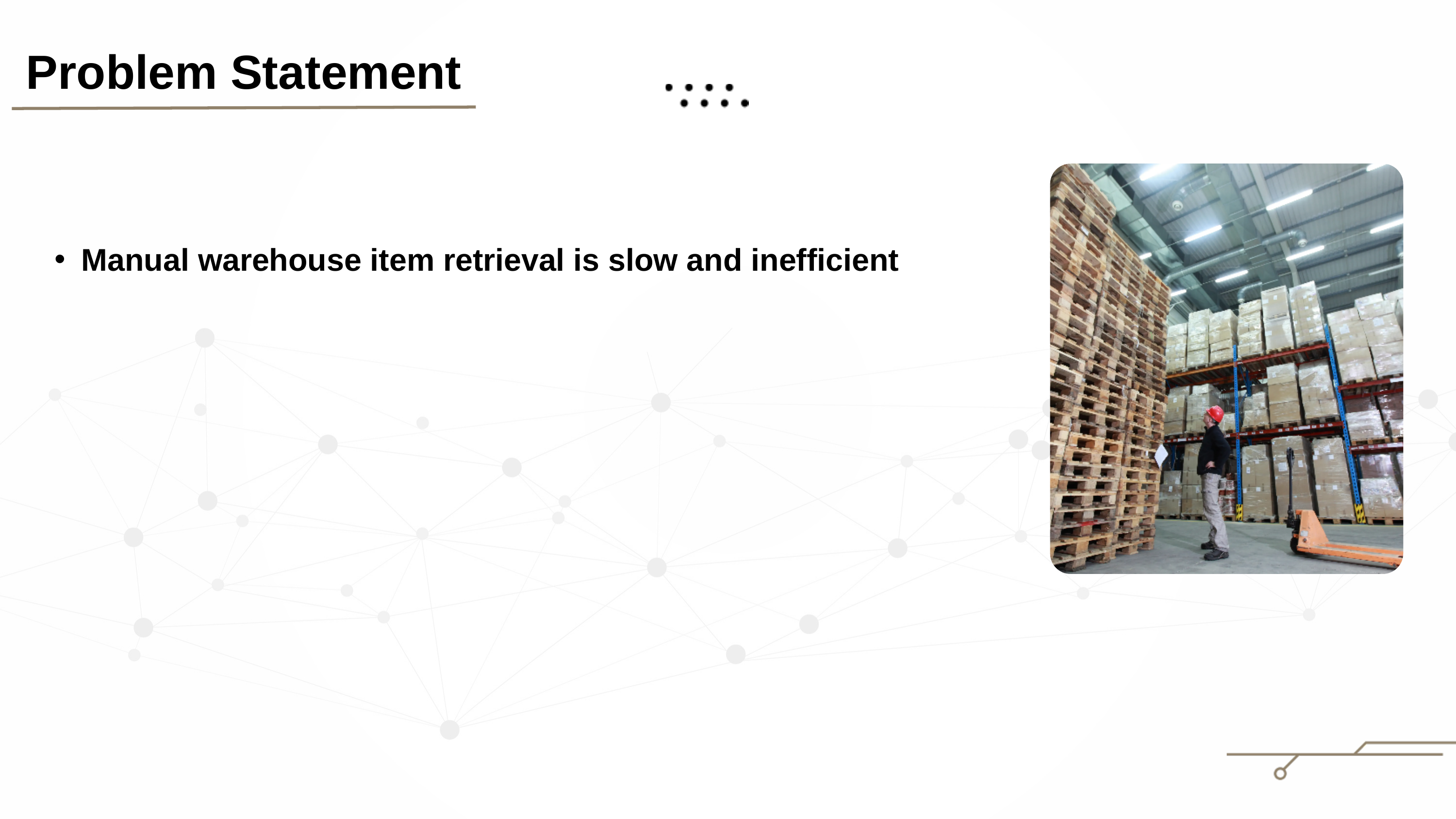

Problem Statement

Manual warehouse item retrieval is slow and inefficient